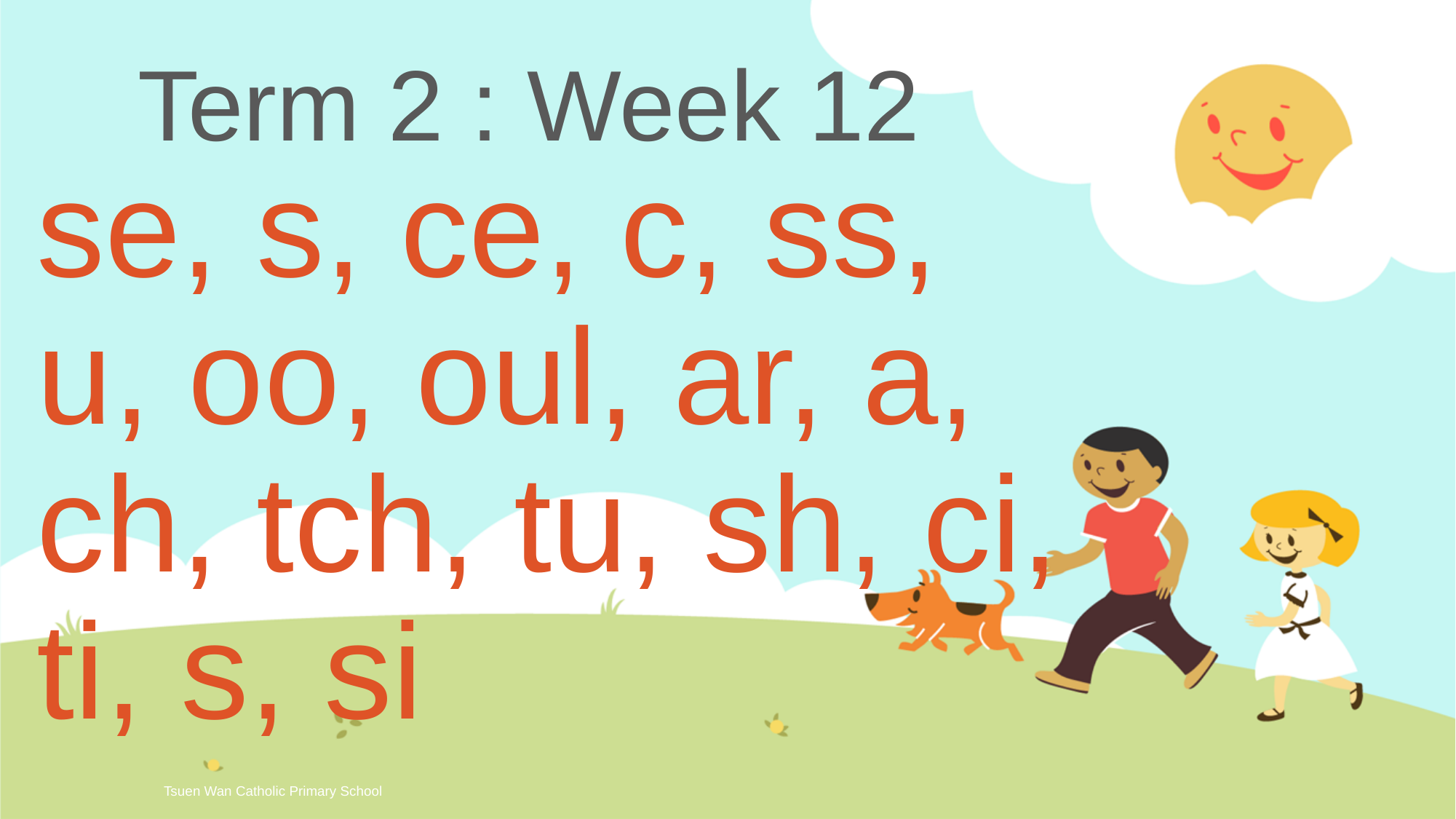

# Term 2 : Week 12
se, s, ce, c, ss,
u, oo, oul, ar, a,
ch, tch, tu, sh, ci,
ti, s, si
Tsuen Wan Catholic Primary School